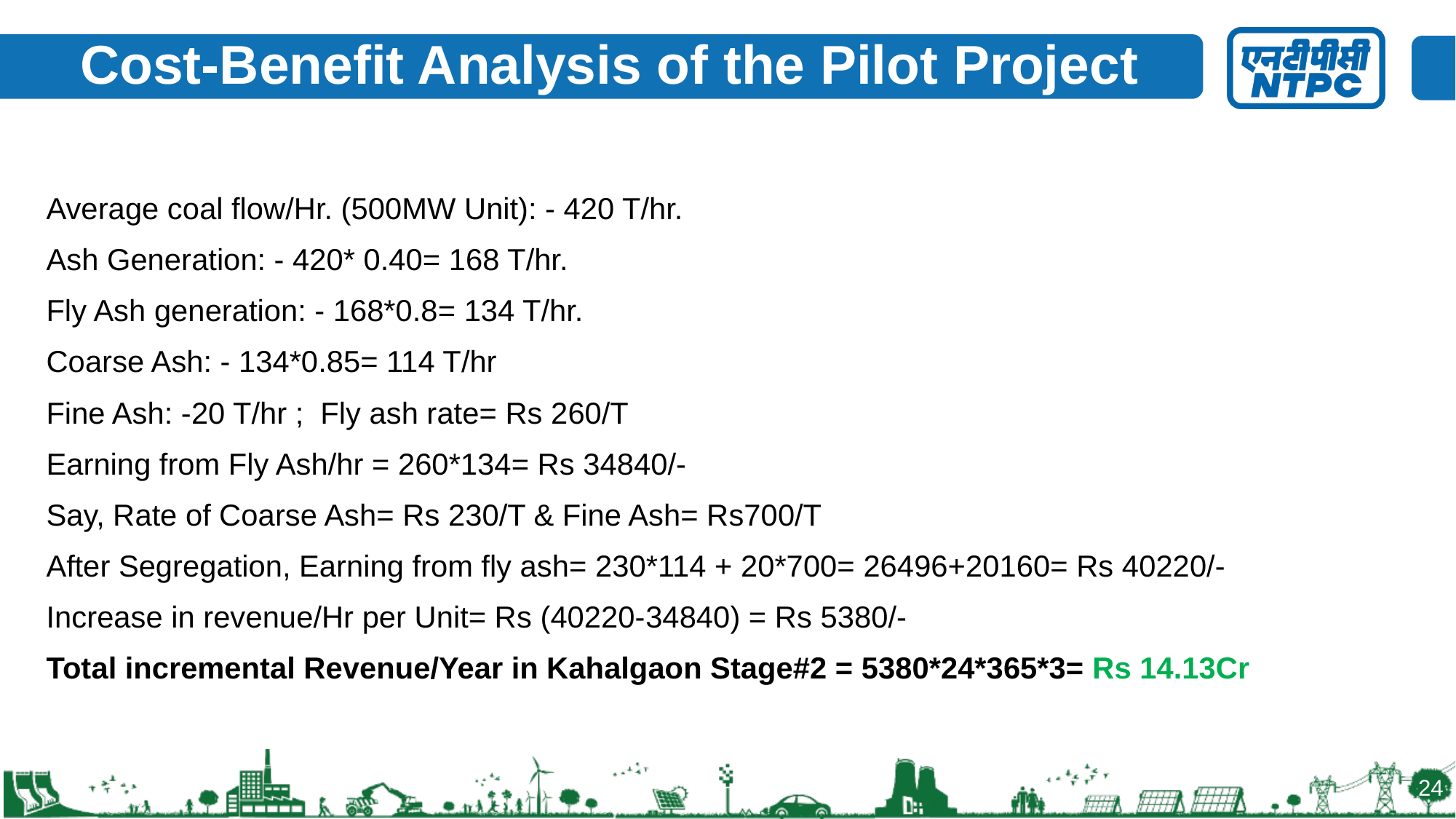

# Cost-Benefit Analysis of the Pilot Project AV

Average coal flow/Hr. (500MW Unit): - 420 T/hr.
Ash Generation: - 420* 0.40= 168 T/hr.
Fly Ash generation: - 168*0.8= 134 T/hr.
Coarse Ash: - 134*0.85= 114 T/hr
Fine Ash: -20 T/hr ;  Fly ash rate= Rs 260/T
Earning from Fly Ash/hr = 260*134= Rs 34840/-
Say, Rate of Coarse Ash= Rs 230/T & Fine Ash= Rs700/T
After Segregation, Earning from fly ash= 230*114 + 20*700= 26496+20160= Rs 40220/-
Increase in revenue/Hr per Unit= Rs (40220-34840) = Rs 5380/-
Total incremental Revenue/Year in Kahalgaon Stage#2 = 5380*24*365*3= Rs 14.13Cr
24